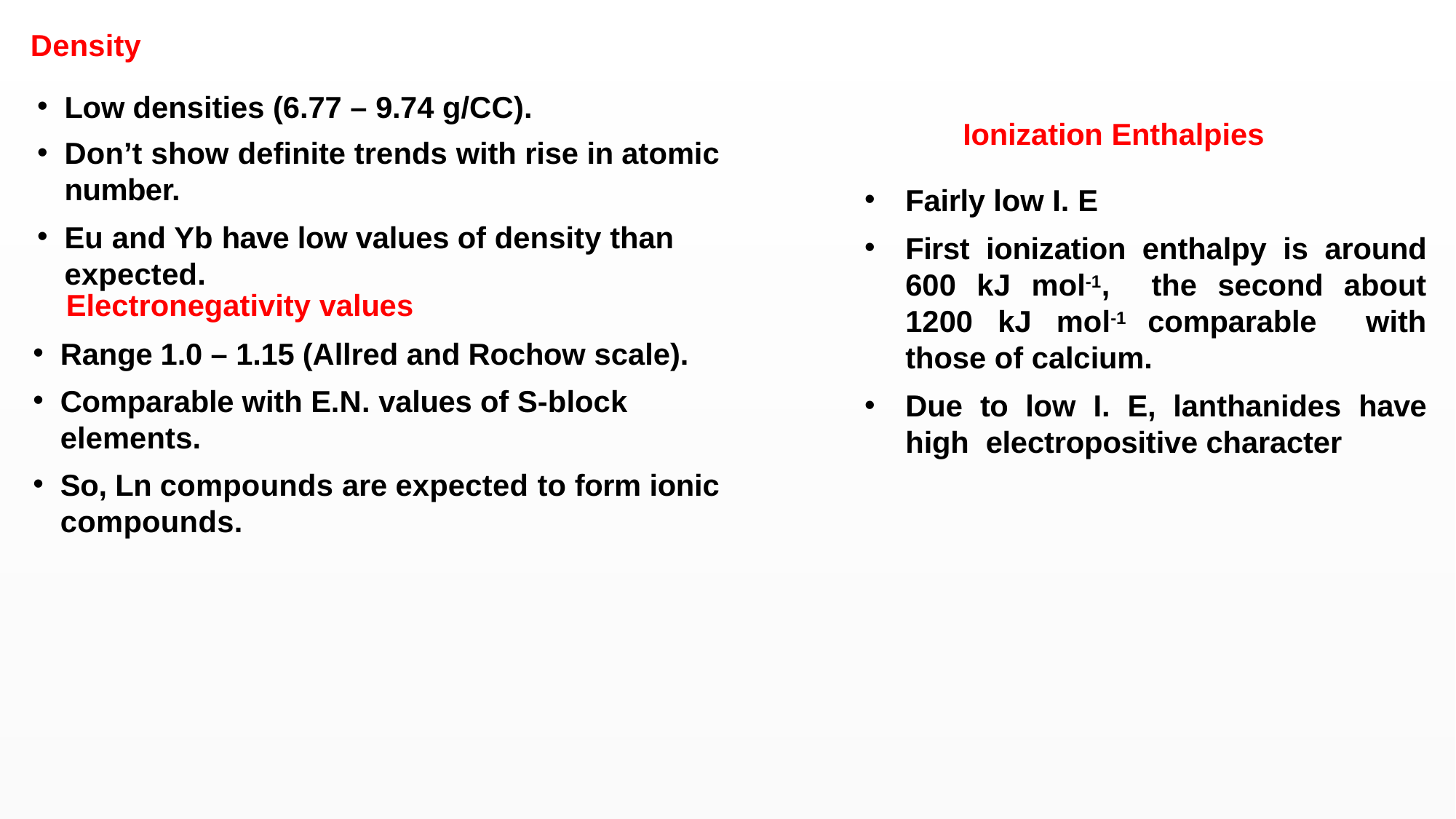

Density
Low densities (6.77 – 9.74 g/CC).
Don’t show definite trends with rise in atomic number.
Eu and Yb have low values of density than expected.
Ionization Enthalpies
Fairly low I. E
First ionization enthalpy is around 600 kJ mol-1,  the second about 1200 kJ mol-1 comparable  with those of calcium.
Due to low I. E, lanthanides have high  electropositive character
Electronegativity values
Range 1.0 – 1.15 (Allred and Rochow scale).
Comparable with E.N. values of S-block elements.
So, Ln compounds are expected to form ionic compounds.